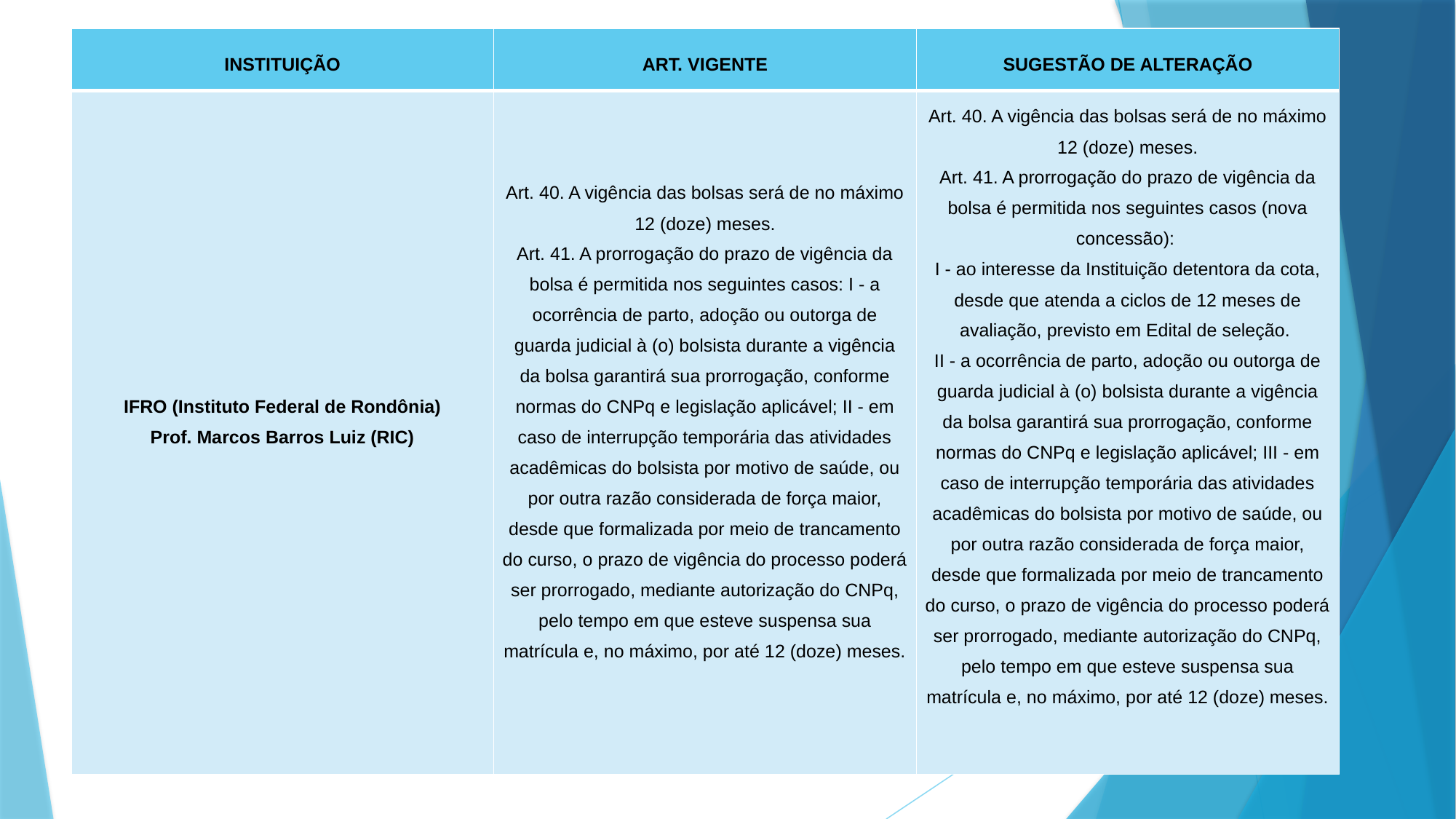

| INSTITUIÇÃO | ART. VIGENTE | SUGESTÃO DE ALTERAÇÃO |
| --- | --- | --- |
| IFRO (Instituto Federal de Rondônia) Prof. Marcos Barros Luiz (RIC) | Art. 40. A vigência das bolsas será de no máximo 12 (doze) meses. Art. 41. A prorrogação do prazo de vigência da bolsa é permitida nos seguintes casos: I - a ocorrência de parto, adoção ou outorga de guarda judicial à (o) bolsista durante a vigência da bolsa garantirá sua prorrogação, conforme normas do CNPq e legislação aplicável; II - em caso de interrupção temporária das atividades acadêmicas do bolsista por motivo de saúde, ou por outra razão considerada de força maior, desde que formalizada por meio de trancamento do curso, o prazo de vigência do processo poderá ser prorrogado, mediante autorização do CNPq, pelo tempo em que esteve suspensa sua matrícula e, no máximo, por até 12 (doze) meses. | Art. 40. A vigência das bolsas será de no máximo 12 (doze) meses. Art. 41. A prorrogação do prazo de vigência da bolsa é permitida nos seguintes casos (nova concessão): I - ao interesse da Instituição detentora da cota, desde que atenda a ciclos de 12 meses de avaliação, previsto em Edital de seleção. II - a ocorrência de parto, adoção ou outorga de guarda judicial à (o) bolsista durante a vigência da bolsa garantirá sua prorrogação, conforme normas do CNPq e legislação aplicável; III - em caso de interrupção temporária das atividades acadêmicas do bolsista por motivo de saúde, ou por outra razão considerada de força maior, desde que formalizada por meio de trancamento do curso, o prazo de vigência do processo poderá ser prorrogado, mediante autorização do CNPq, pelo tempo em que esteve suspensa sua matrícula e, no máximo, por até 12 (doze) meses. |